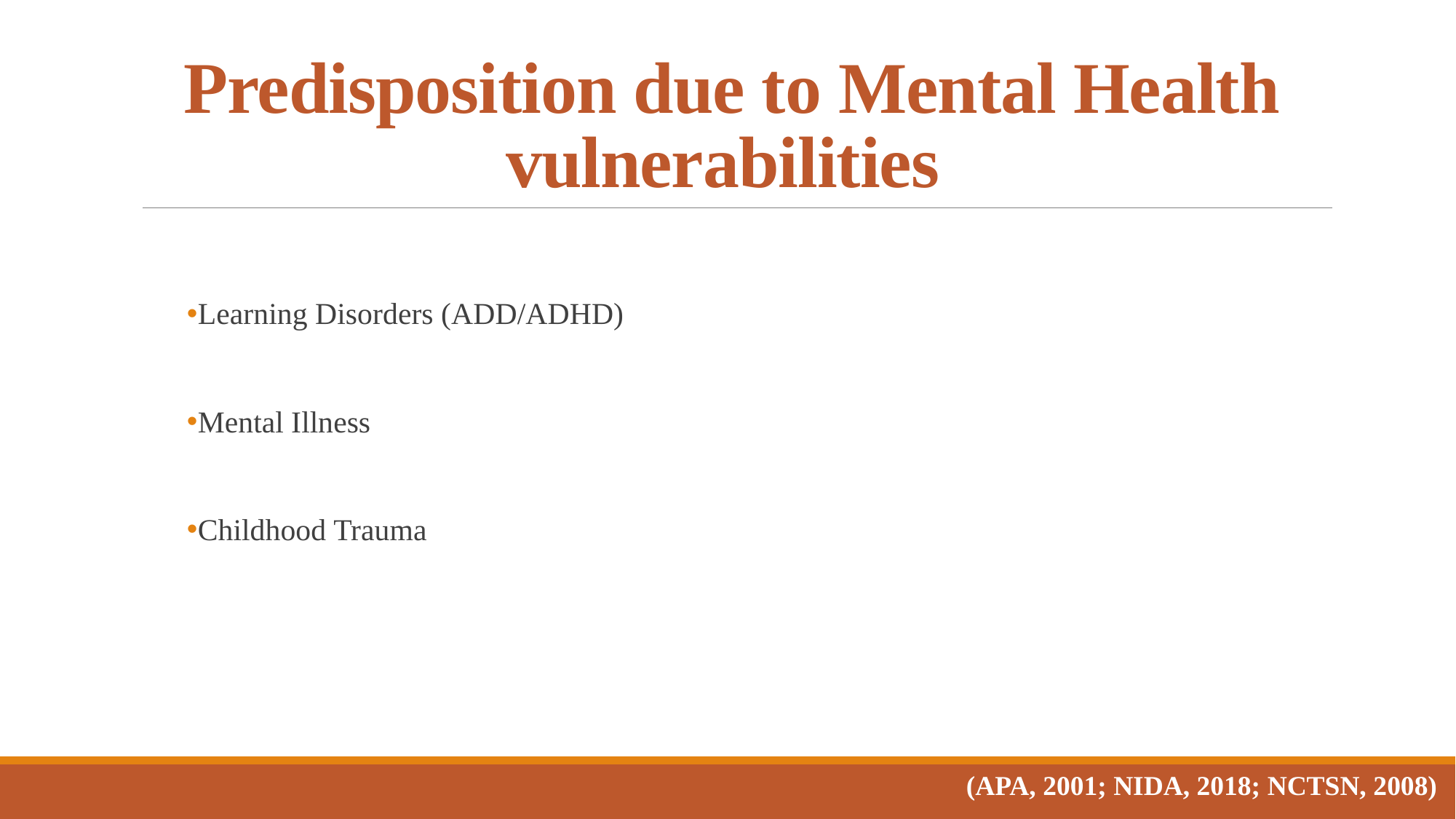

# Predisposition due to Mental Health vulnerabilities
Learning Disorders (ADD/ADHD)

Mental Illness

Childhood Trauma

(APA, 2001; NIDA, 2018; NCTSN, 2008)